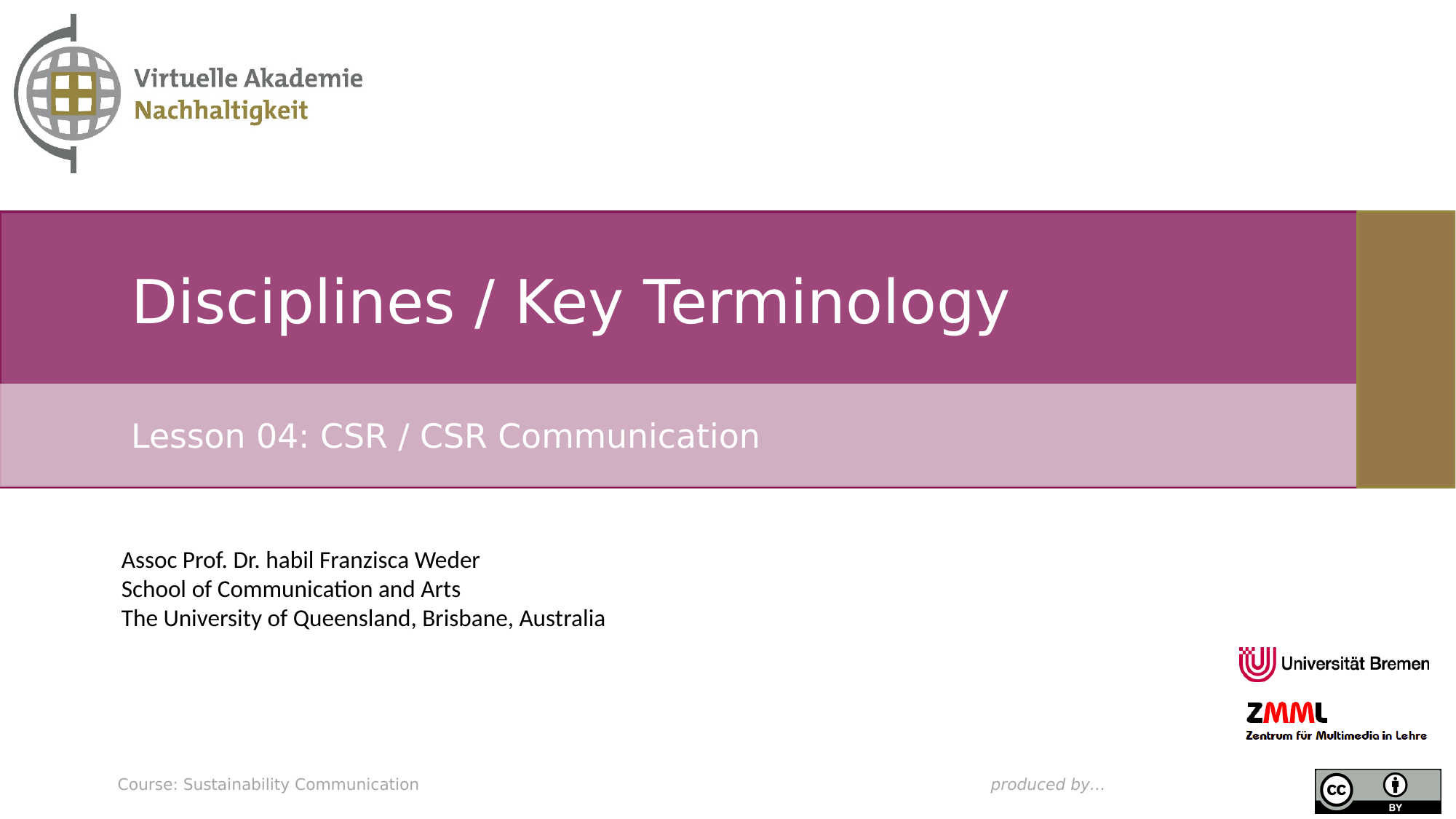

# Disciplines / Key Terminology
Lesson 04: CSR / CSR Communication